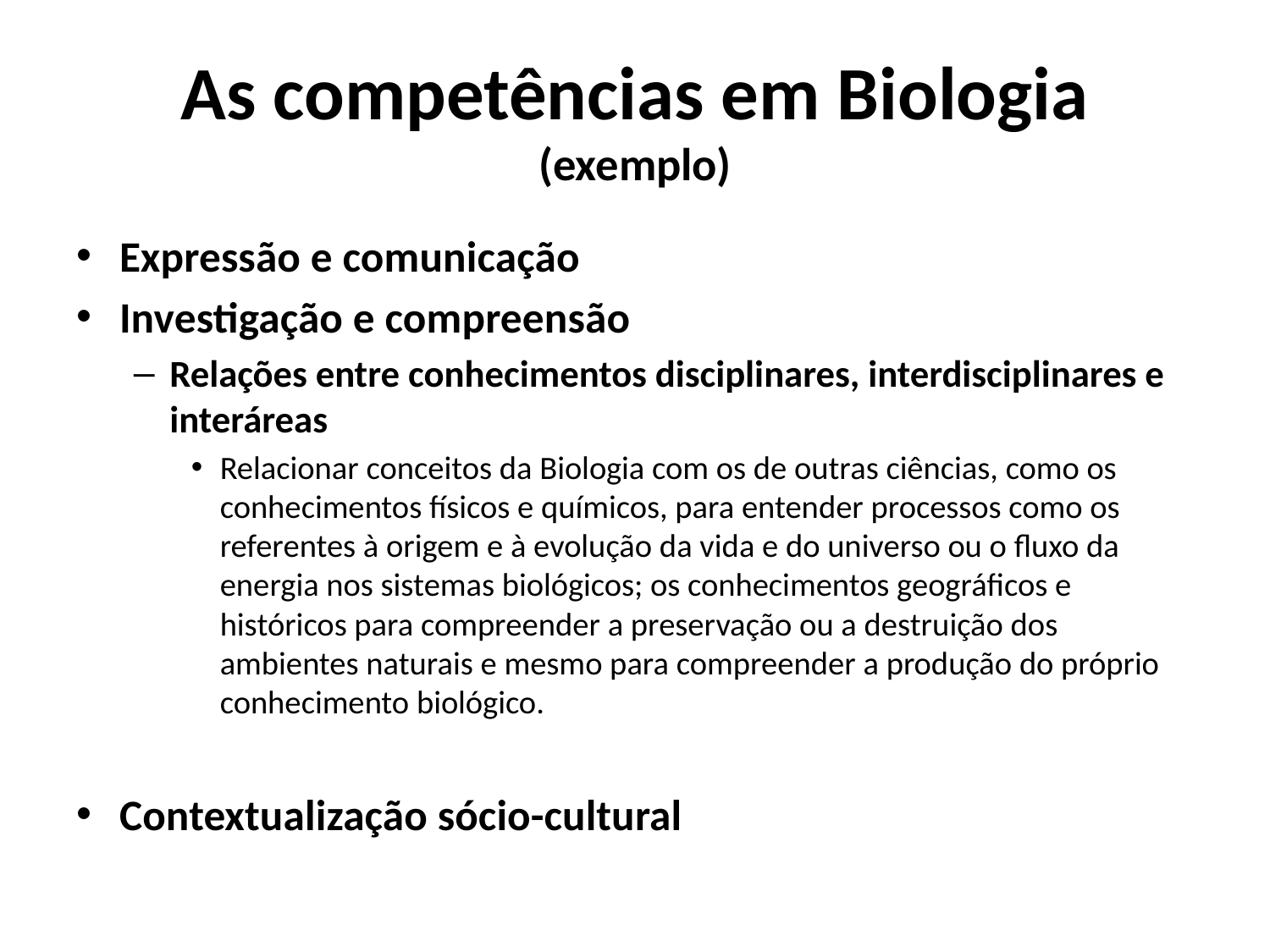

# As competências em Biologia (exemplo)
Expressão e comunicação
Investigação e compreensão
Relações entre conhecimentos disciplinares, interdisciplinares e interáreas
Relacionar conceitos da Biologia com os de outras ciências, como os conhecimentos físicos e químicos, para entender processos como os referentes à origem e à evolução da vida e do universo ou o fluxo da energia nos sistemas biológicos; os conhecimentos geográficos e históricos para compreender a preservação ou a destruição dos ambientes naturais e mesmo para compreender a produção do próprio conhecimento biológico.

Contextualização sócio-cultural